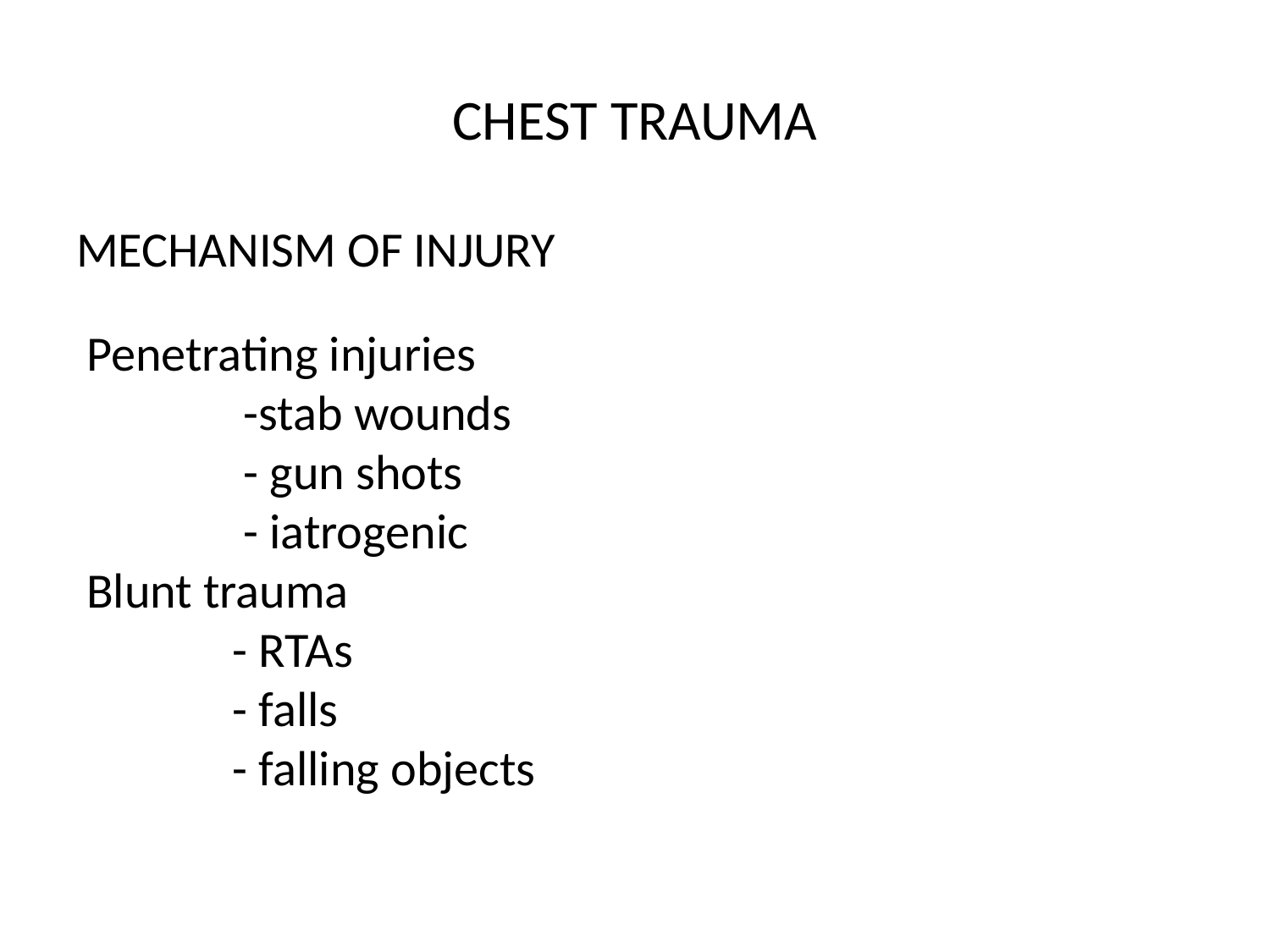

# CHEST TRAUMA
MECHANISM OF INJURY
Penetrating injuries
              -stab wounds
              - gun shots
              - iatrogenic
Blunt trauma
             - RTAs
             - falls
             - falling objects